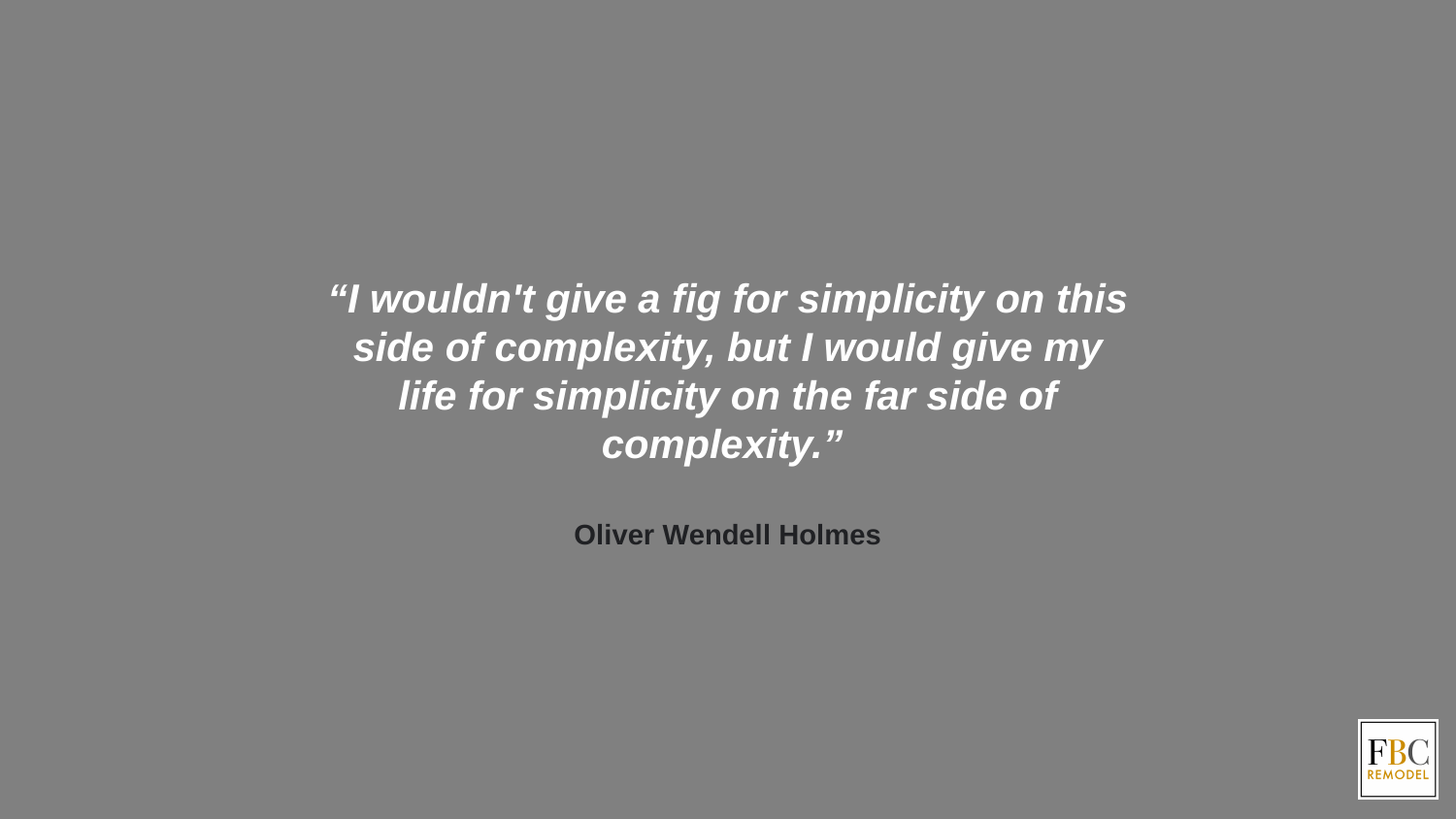

“I wouldn't give a fig for simplicity on this side of complexity, but I would give my life for simplicity on the far side of complexity.”
Oliver Wendell Holmes